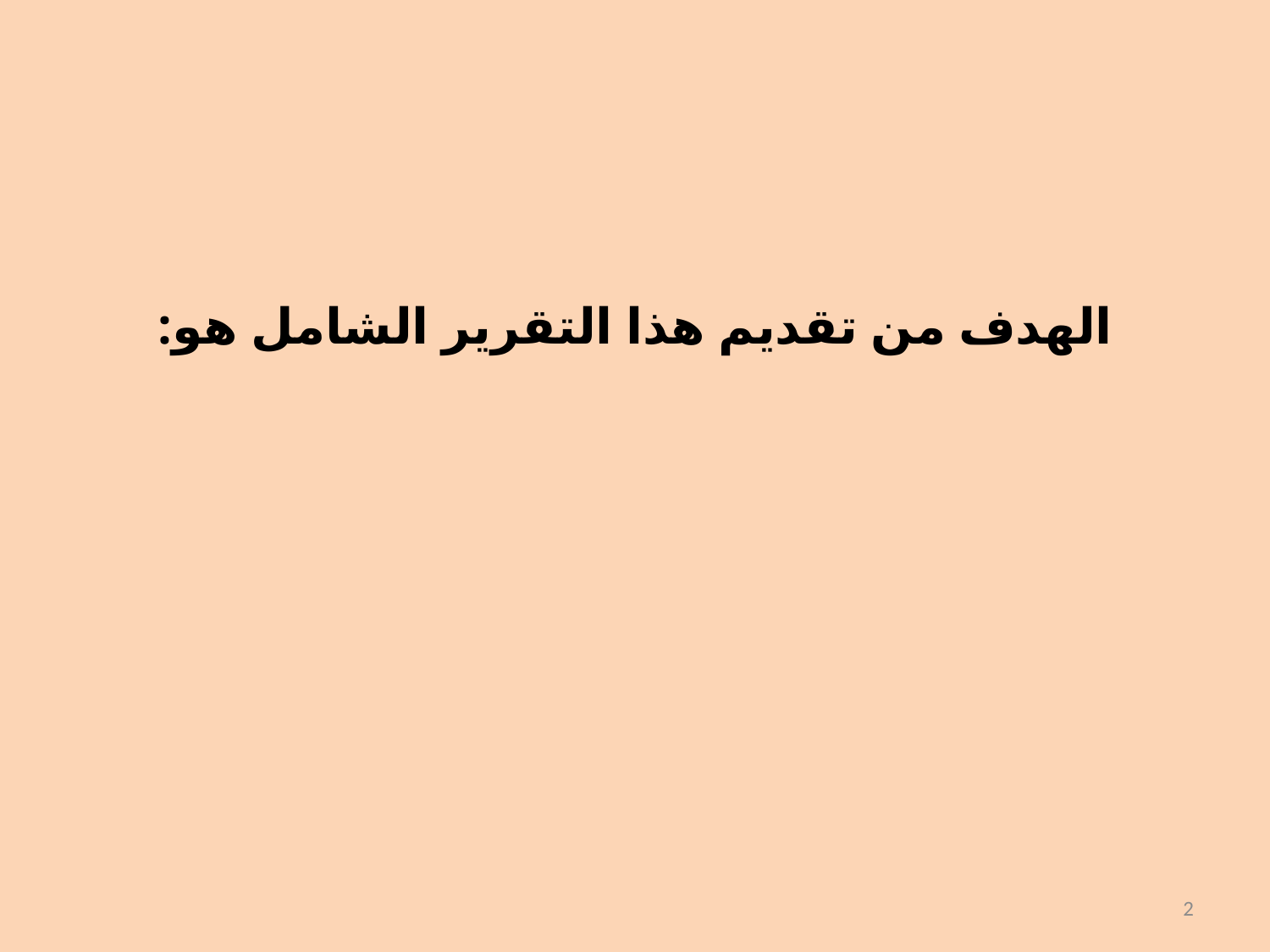

# الهدف من تقديم هذا التقرير الشامل هو:
2